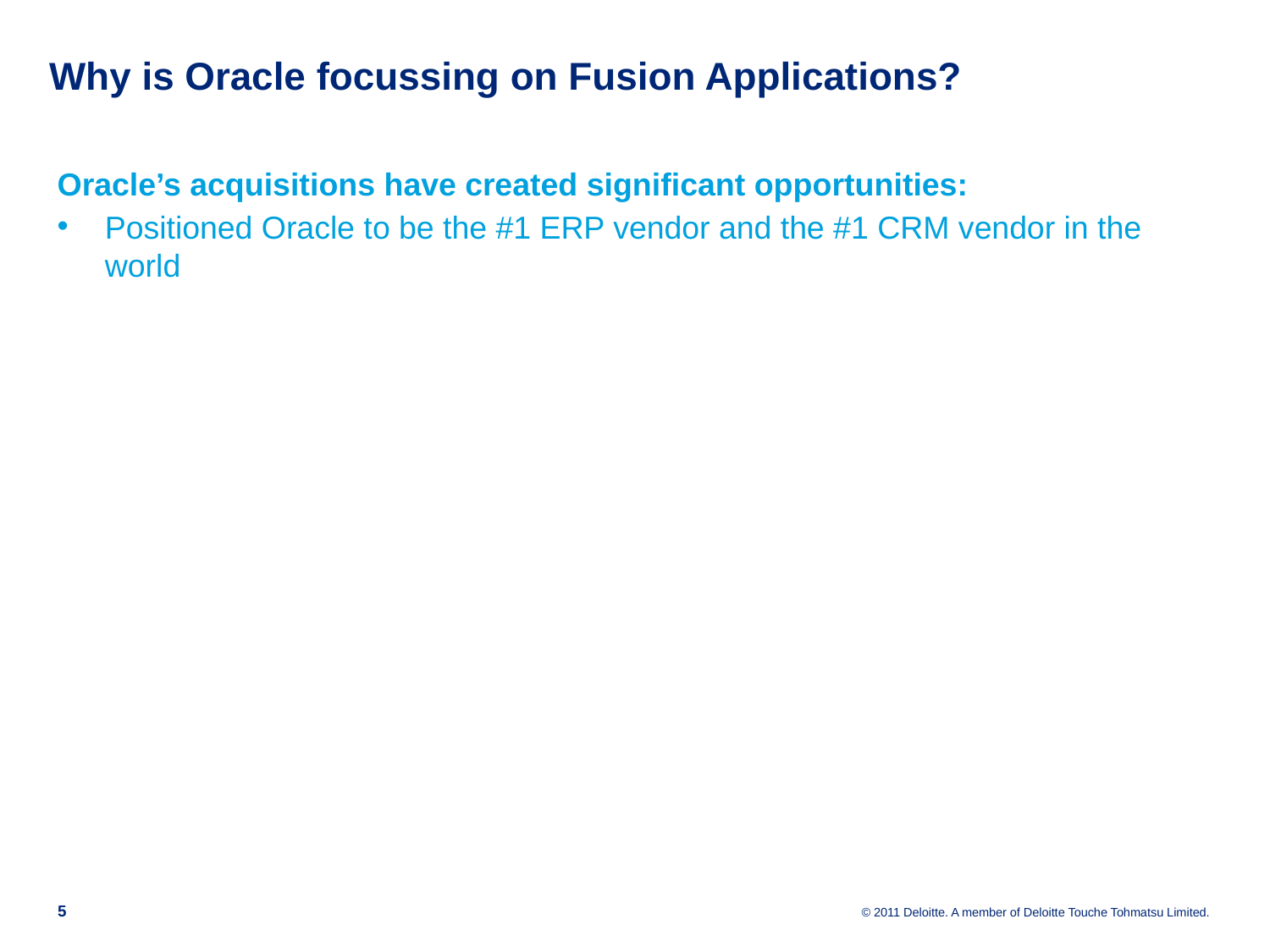

Why is Oracle focussing on Fusion Applications?
Oracle’s acquisitions have created significant opportunities:
Positioned Oracle to be the #1 ERP vendor and the #1 CRM vendor in the world
5